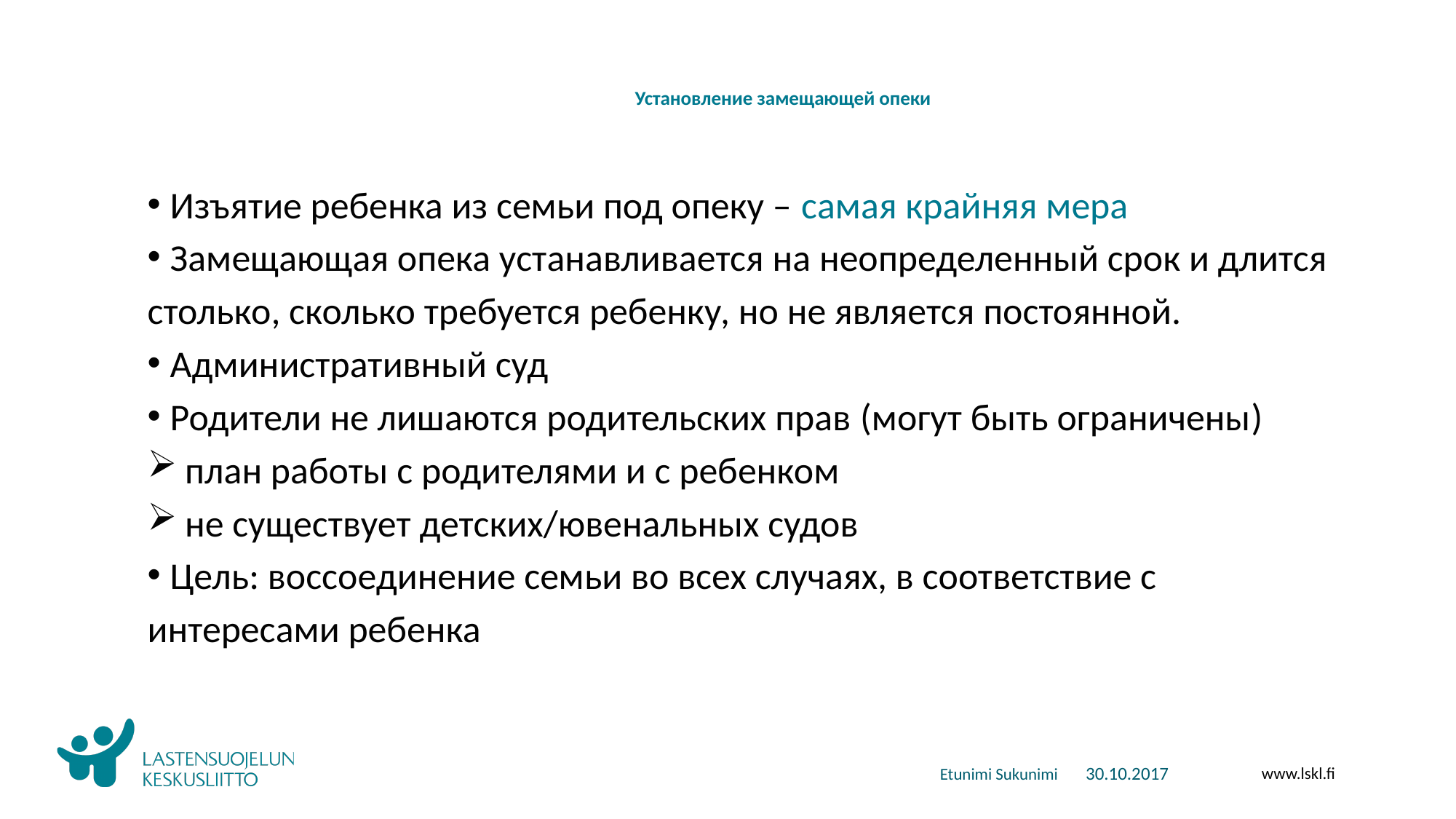

# Установление замещающей опеки
Изъятие ребенка из семьи под опеку – самая крайняя мера
Замещающая опека устанавливается на неопределенный срок и длится
столько, сколько требуется ребенку, но не является постоянной.
Административный суд
Родители не лишаются родительских прав (могут быть ограничены)
 план работы с родителями и с ребенком
 не существует детских/ювенальных судов
Цель: воссоединение семьи во всех случаях, в соответствие с
интересами ребенка

Etunimi Sukunimi
30.10.2017